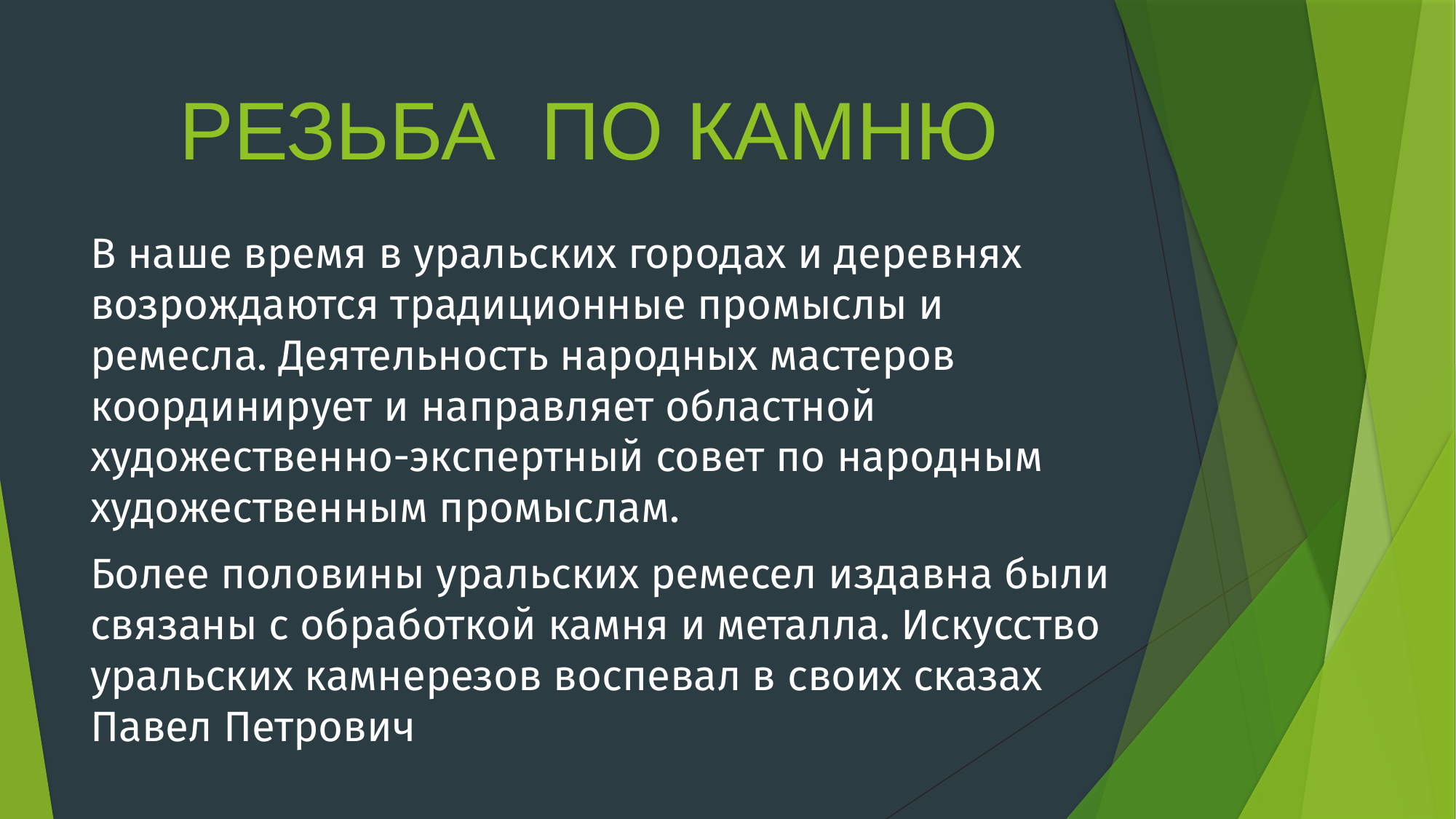

РЕЗЬБА  ПО КАМНЮ
В наше время в уральских городах и деревнях возрождаются традиционные промыслы и ремесла. Деятельность народных мастеров координирует и направляет областной художественно-экспертный совет по народным художественным промыслам.
Более половины уральских ремесел издавна были связаны с обработкой камня и металла. Искусство уральских камнерезов воспевал в своих сказах Павел Петрович